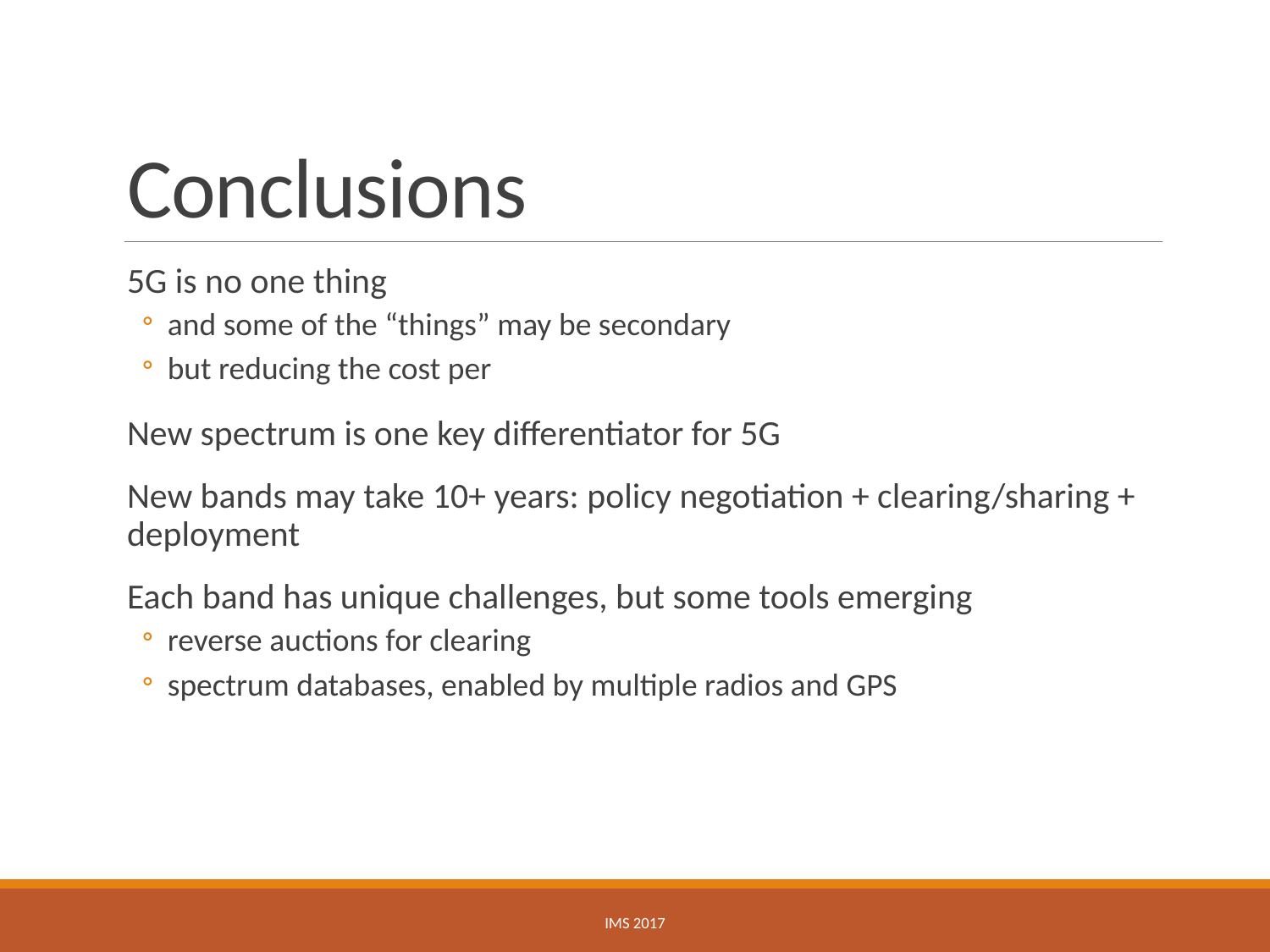

# Conclusions
5G is no one thing
and some of the “things” may be secondary
but reducing the cost per
New spectrum is one key differentiator for 5G
New bands may take 10+ years: policy negotiation + clearing/sharing + deployment
Each band has unique challenges, but some tools emerging
reverse auctions for clearing
spectrum databases, enabled by multiple radios and GPS

IMS 2017